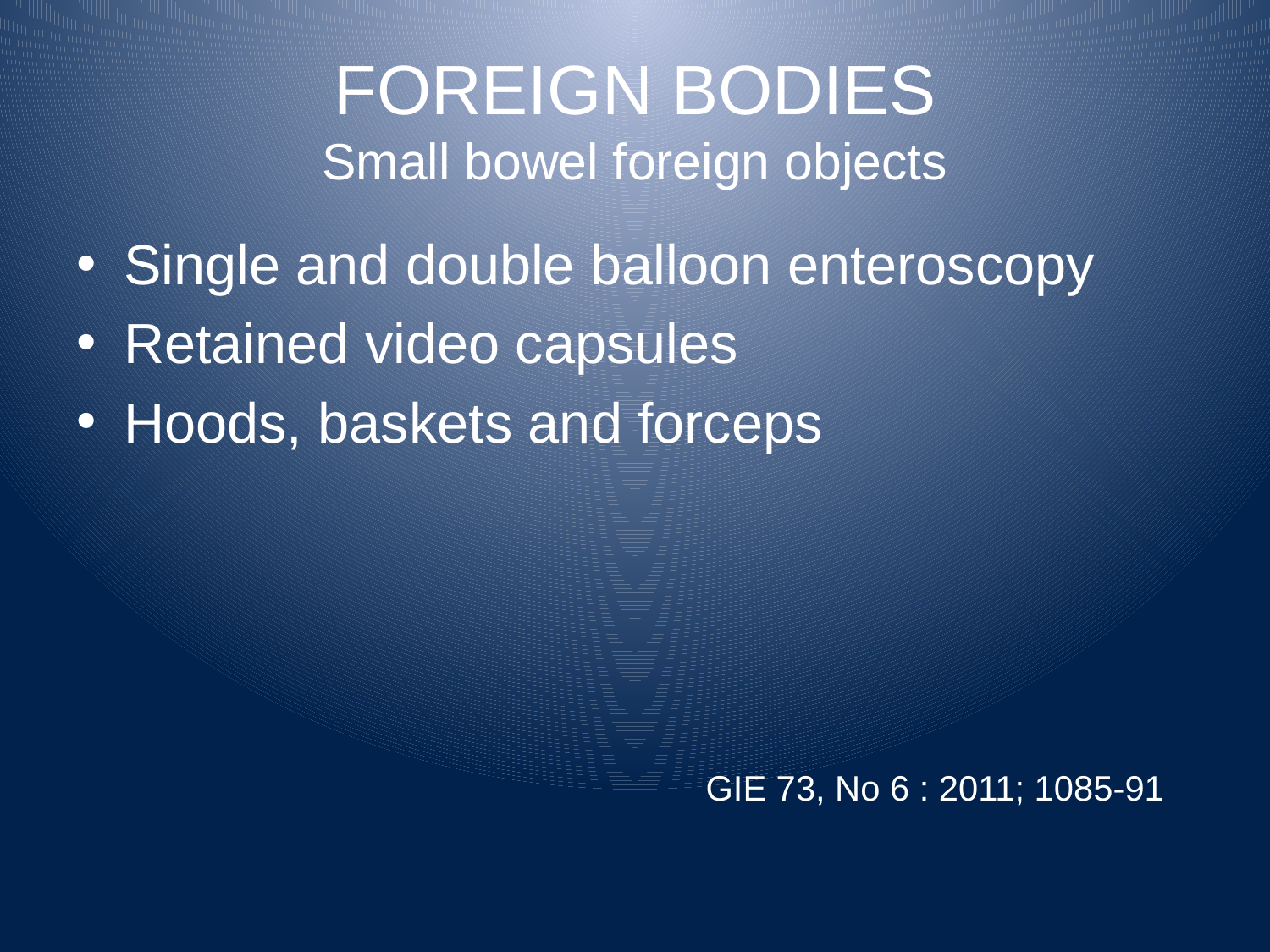

# FOREIGN BODIES Small bowel foreign objects
Single and double balloon enteroscopy
Retained video capsules
Hoods, baskets and forceps

                   GIE 73, No 6 : 2011; 1085-91